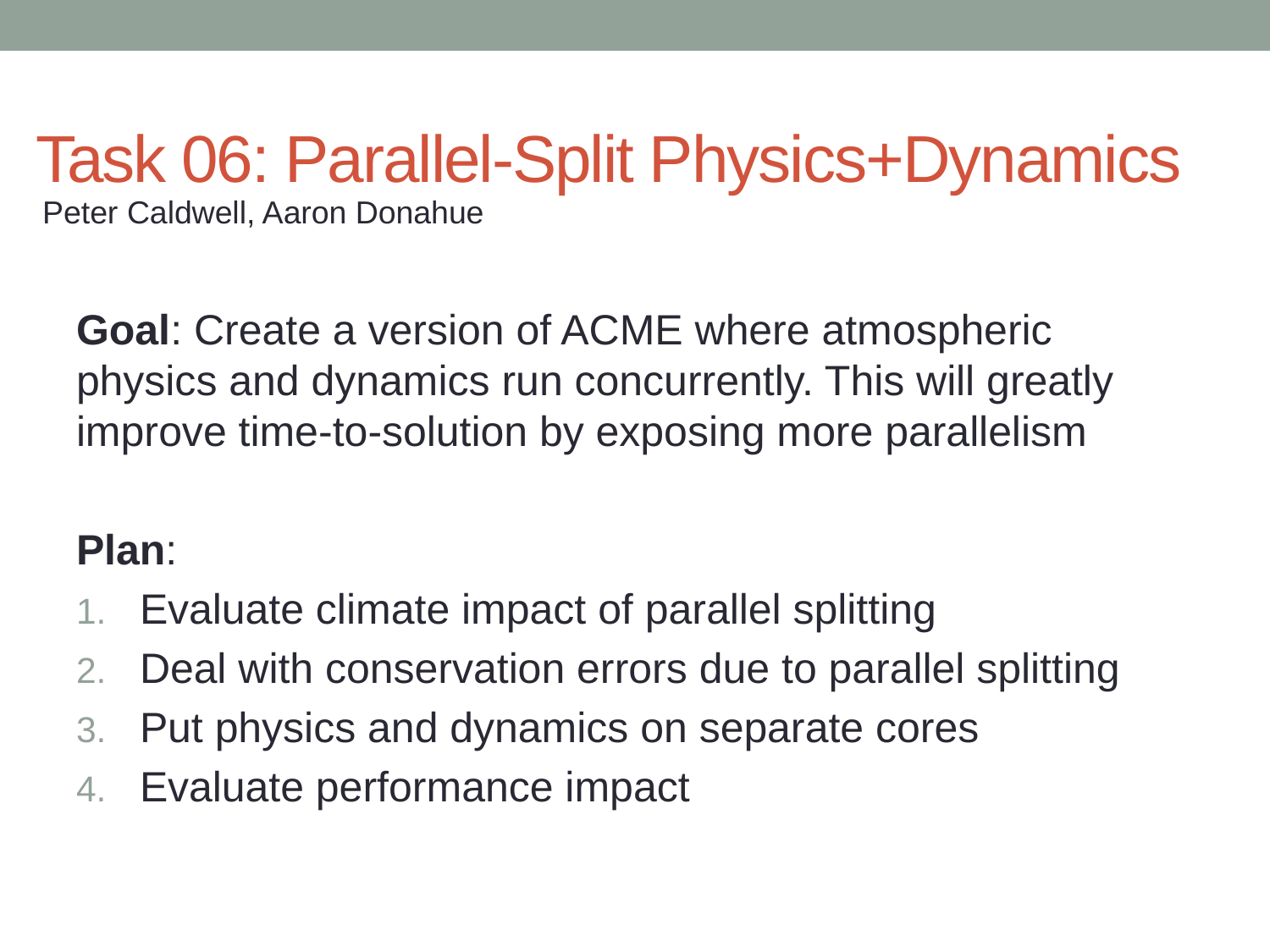

# Task 06: Parallel-Split Physics+Dynamics
Peter Caldwell, Aaron Donahue
Goal: Create a version of ACME where atmospheric physics and dynamics run concurrently. This will greatly improve time-to-solution by exposing more parallelism

Plan:
Evaluate climate impact of parallel splitting
Deal with conservation errors due to parallel splitting
Put physics and dynamics on separate cores
Evaluate performance impact